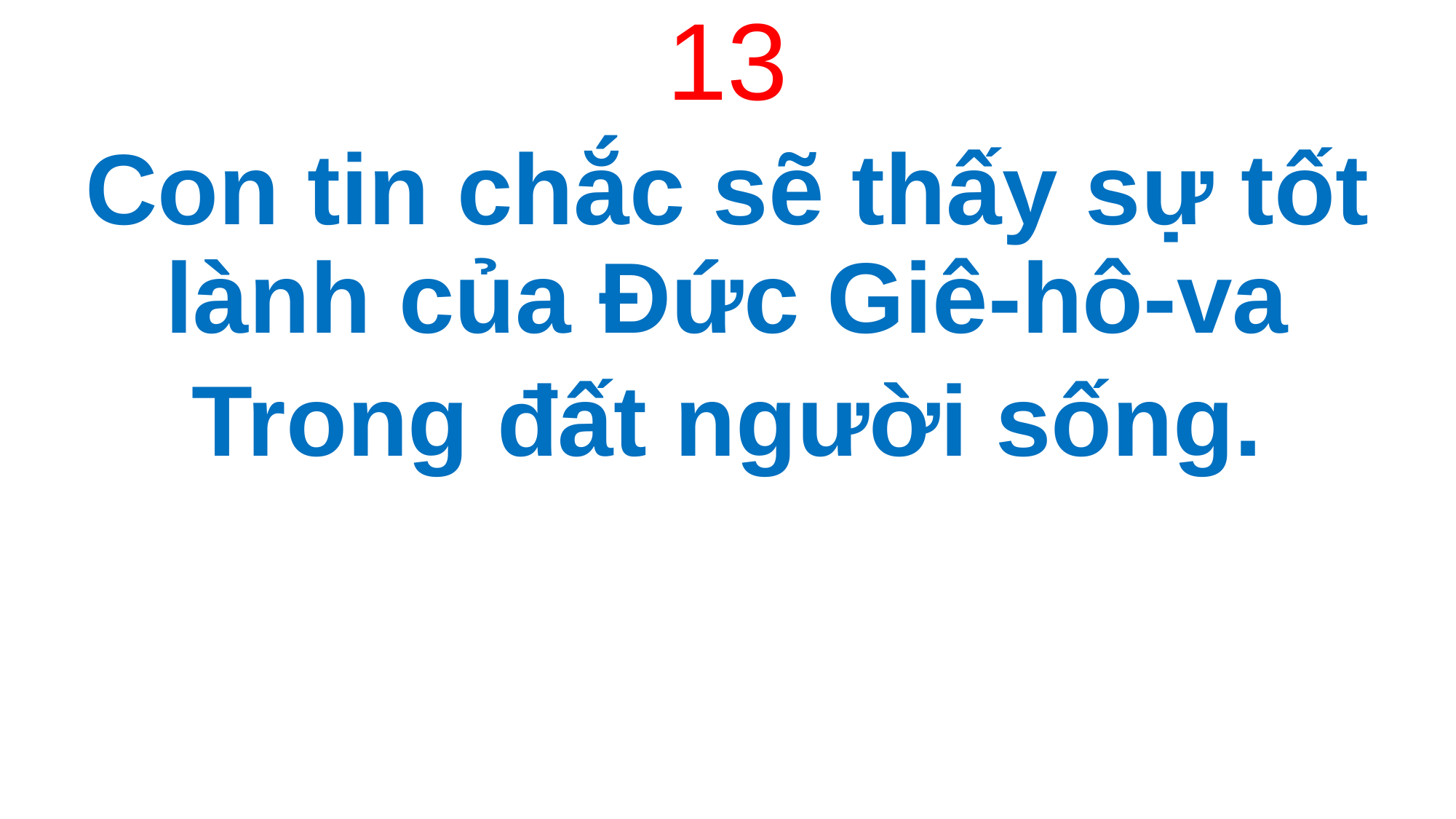

13
Con tin chắc sẽ thấy sự tốt lành của Đức Giê-hô-va
Trong đất người sống.